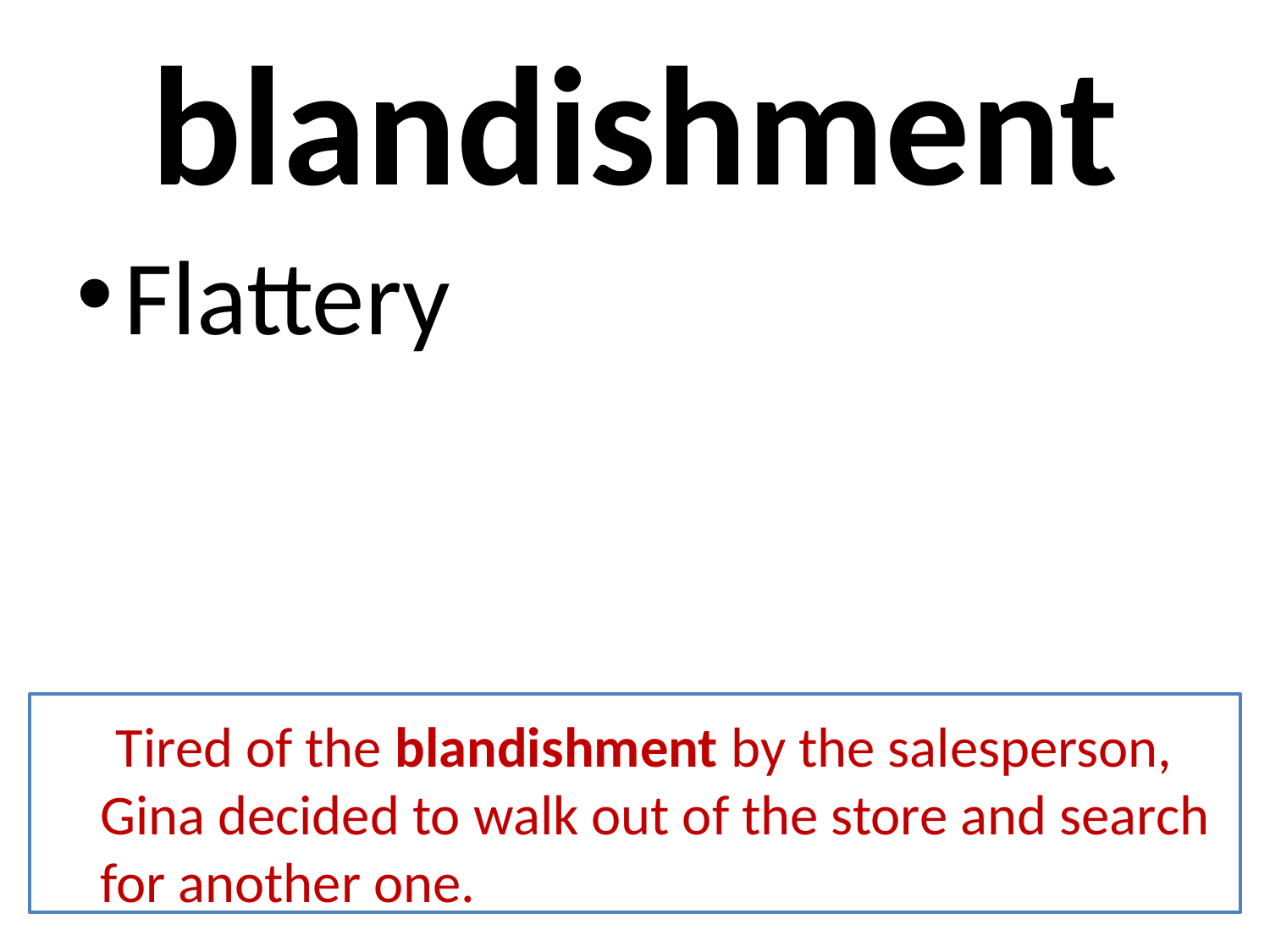

# blandishment
Flattery

     Tired of the blandishment by the salesperson, Gina decided to walk out of the store and search for another one.